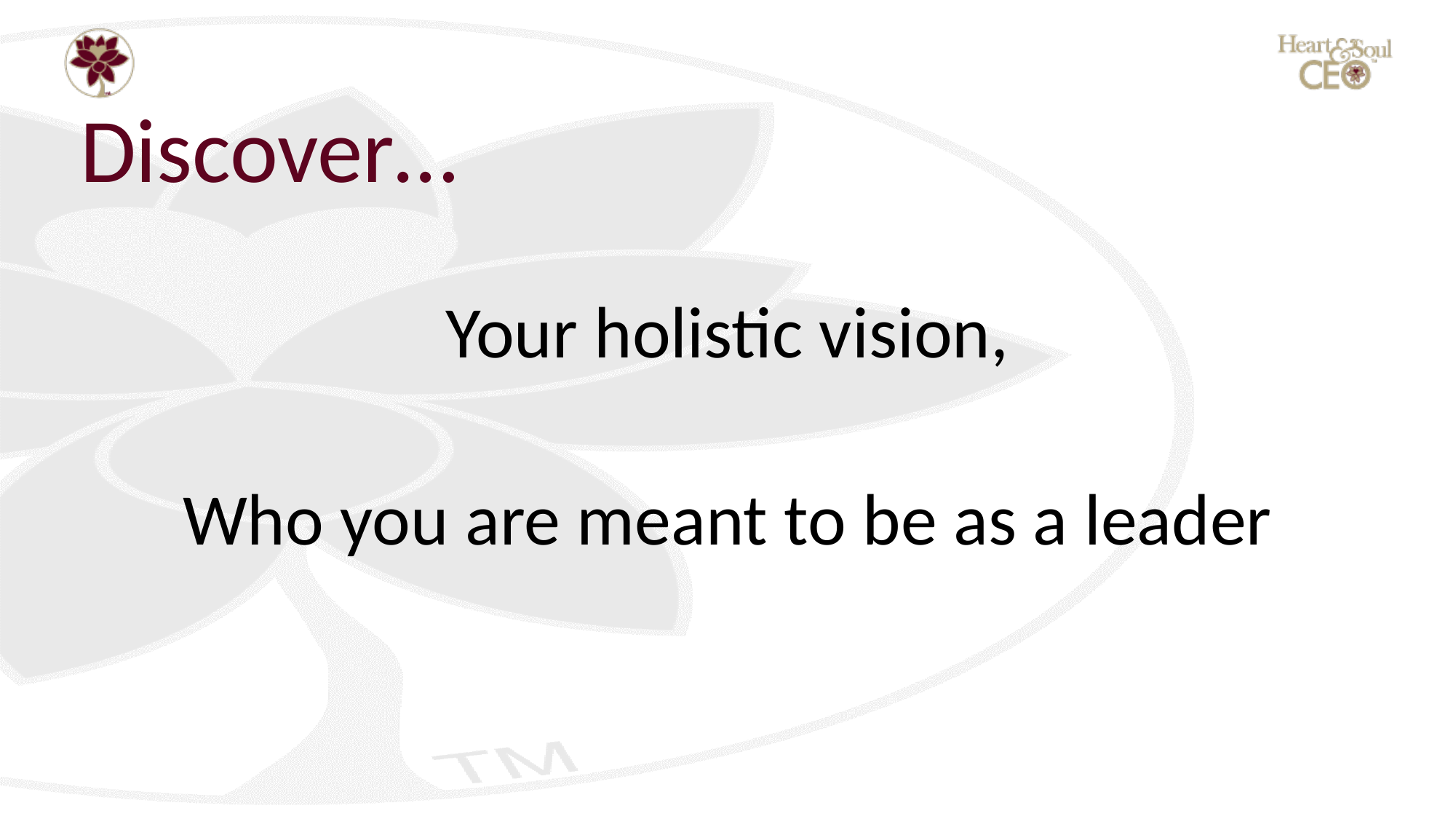

# Discover…
Your holistic vision,

Who you are meant to be as a leader